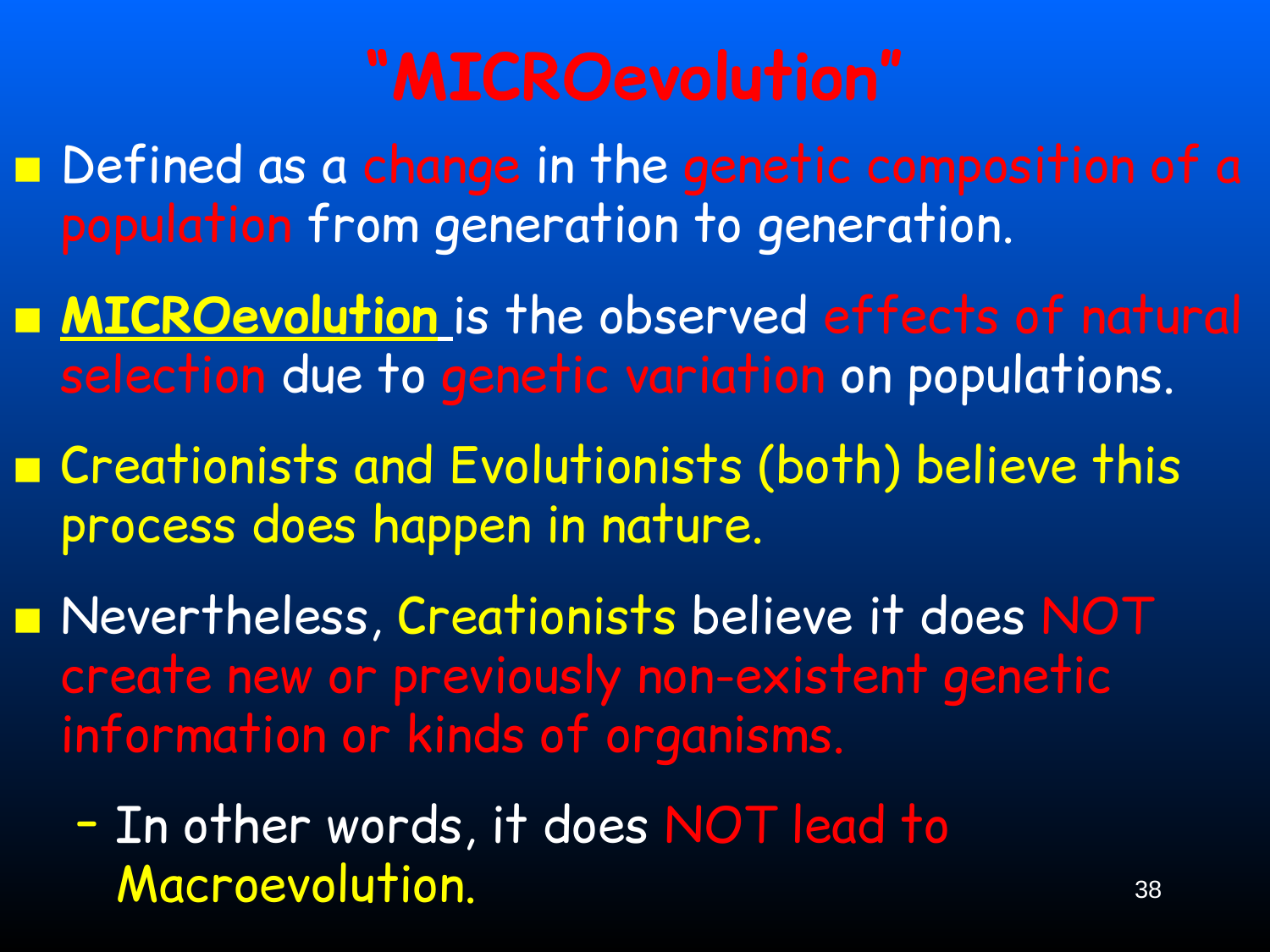

# “MICROevolution”
Defined as a change in the genetic composition of a population from generation to generation.
MICROevolution is the observed effects of natural selection due to genetic variation on populations.
Creationists and Evolutionists (both) believe this process does happen in nature.
Nevertheless, Creationists believe it does NOT create new or previously non-existent genetic information or kinds of organisms.
In other words, it does NOT lead to Macroevolution.
38